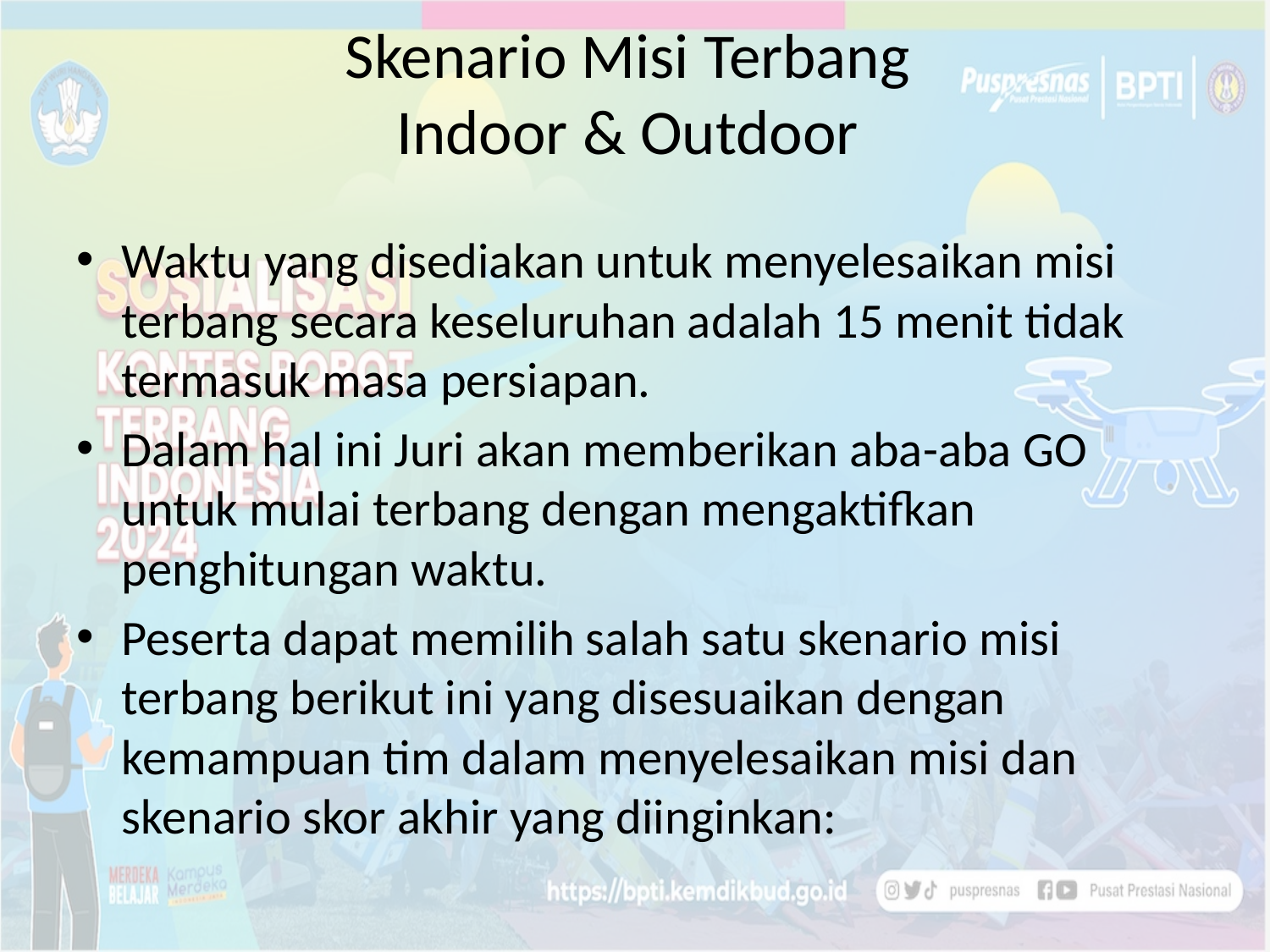

# Skenario Misi Terbang Indoor & Outdoor
Waktu yang disediakan untuk menyelesaikan misi terbang secara keseluruhan adalah 15 menit tidak termasuk masa persiapan.
Dalam hal ini Juri akan memberikan aba-aba GO untuk mulai terbang dengan mengaktifkan penghitungan waktu.
Peserta dapat memilih salah satu skenario misi terbang berikut ini yang disesuaikan dengan kemampuan tim dalam menyelesaikan misi dan skenario skor akhir yang diinginkan: